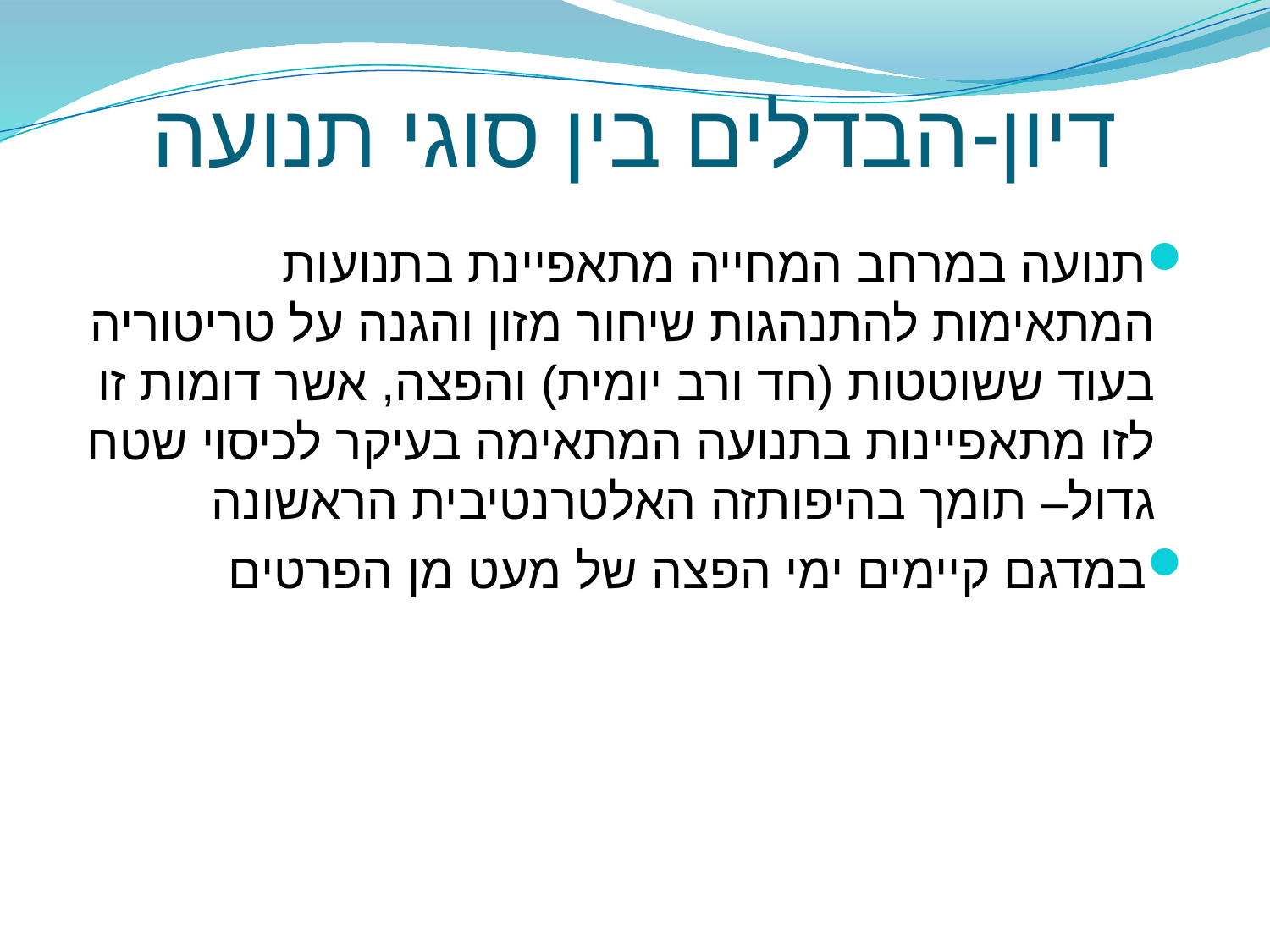

# דיון-הבדלים בין סוגי תנועה
תנועה במרחב המחייה מתאפיינת בתנועות המתאימות להתנהגות שיחור מזון והגנה על טריטוריה בעוד ששוטטות (חד ורב יומית) והפצה, אשר דומות זו לזו מתאפיינות בתנועה המתאימה בעיקר לכיסוי שטח גדול– תומך בהיפותזה האלטרנטיבית הראשונה
במדגם קיימים ימי הפצה של מעט מן הפרטים